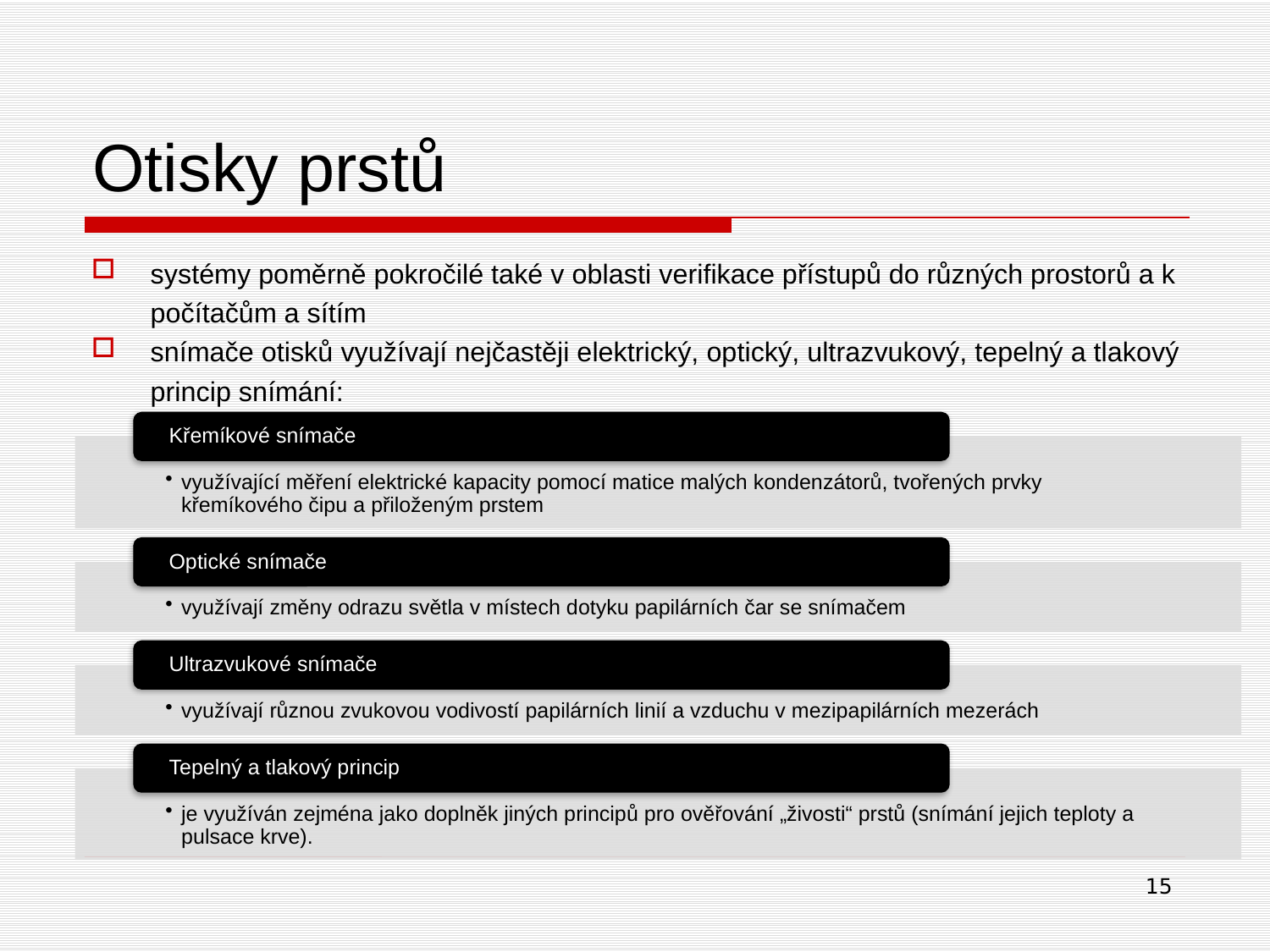

# Otisky prstů
systémy poměrně pokročilé také v oblasti verifikace přístupů do různých prostorů a k počítačům a sítím
snímače otisků využívají nejčastěji elektrický, optický, ultrazvukový, tepelný a tlakový princip snímání:
využívající měření elektrické kapacity pomocí matice malých kondenzátorů, tvořených prvky křemíkového čipu a přiloženým prstem
Křemíkové snímače
využívají změny odrazu světla v místech dotyku papilárních čar se snímačem
Optické snímače
využívají různou zvukovou vodivostí papilárních linií a vzduchu v mezipapilárních mezerách
Ultrazvukové snímače
je využíván zejména jako doplněk jiných principů pro ověřování „živosti“ prstů (snímání jejich teploty a pulsace krve).
Tepelný a tlakový princip
15